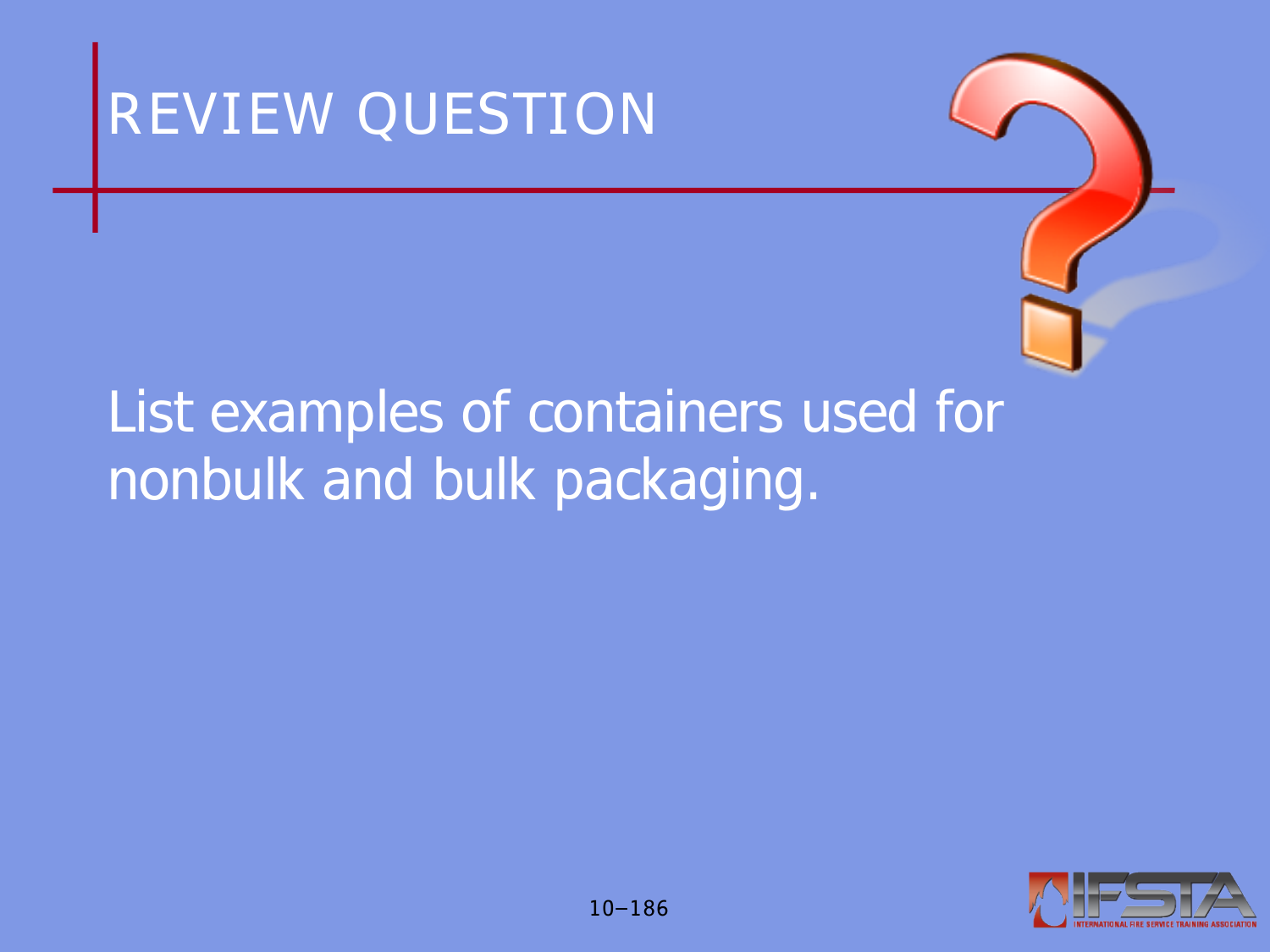

# REVIEW QUESTION

List examples of containers used for nonbulk and bulk packaging.
10–186